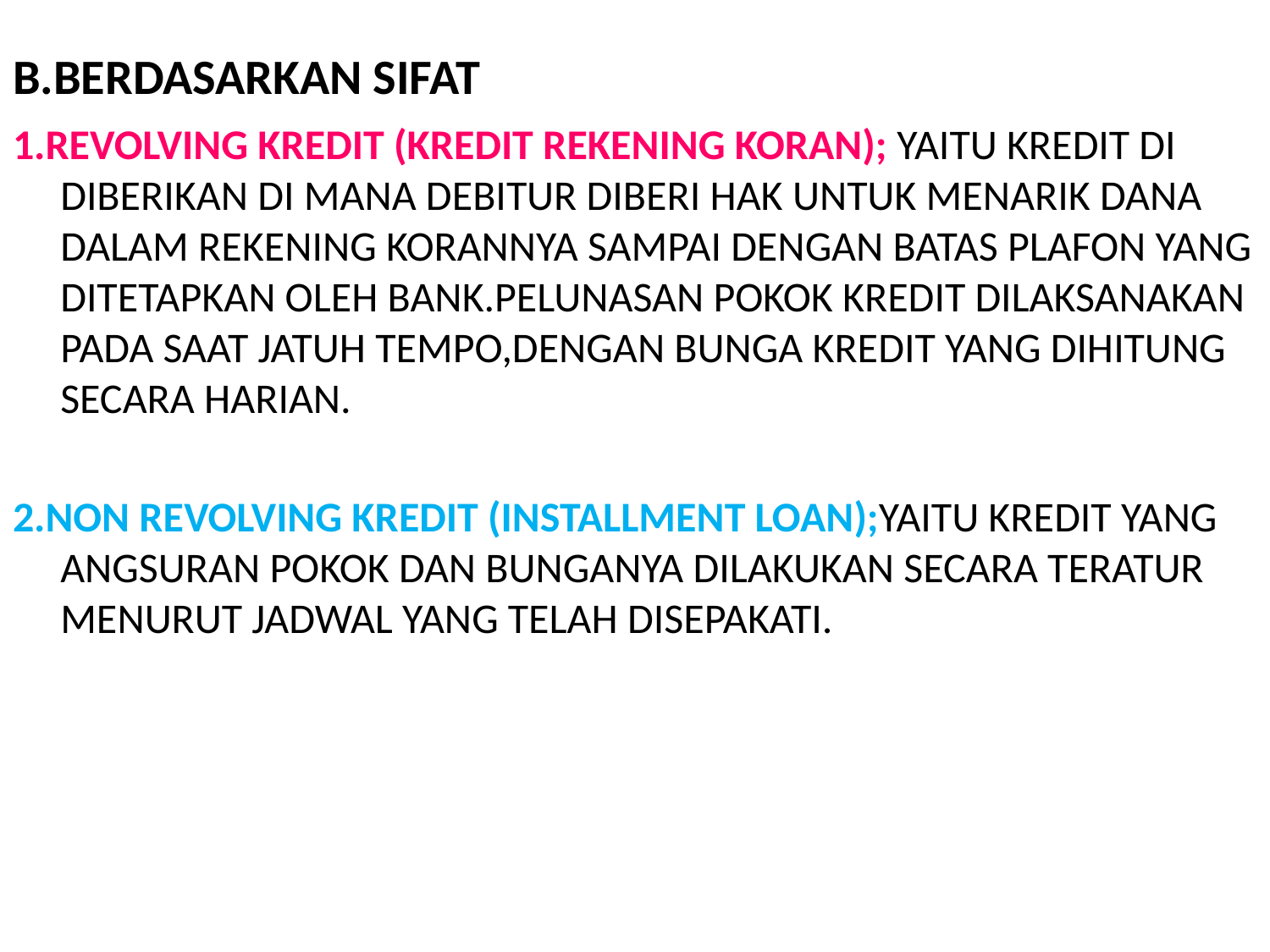

# B.BERDASARKAN SIFAT
1.REVOLVING KREDIT (KREDIT REKENING KORAN); YAITU KREDIT DI DIBERIKAN DI MANA DEBITUR DIBERI HAK UNTUK MENARIK DANA DALAM REKENING KORANNYA SAMPAI DENGAN BATAS PLAFON YANG DITETAPKAN OLEH BANK.PELUNASAN POKOK KREDIT DILAKSANAKAN PADA SAAT JATUH TEMPO,DENGAN BUNGA KREDIT YANG DIHITUNG SECARA HARIAN.

2.NON REVOLVING KREDIT (INSTALLMENT LOAN);YAITU KREDIT YANG ANGSURAN POKOK DAN BUNGANYA DILAKUKAN SECARA TERATUR MENURUT JADWAL YANG TELAH DISEPAKATI.